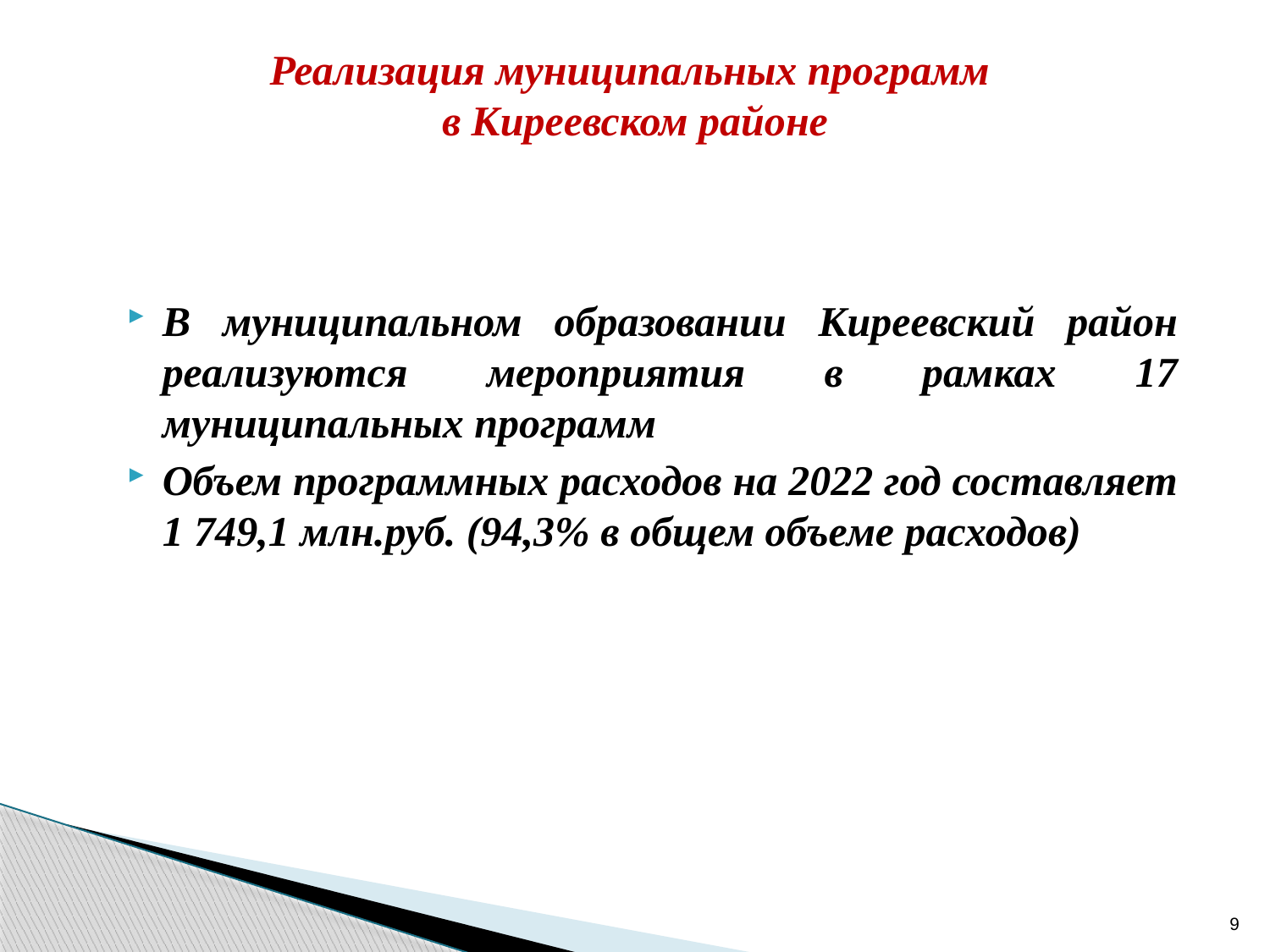

# Реализация муниципальных программ в Киреевском районе
В муниципальном образовании Киреевский район реализуются мероприятия в рамках 17 муниципальных программ
Объем программных расходов на 2022 год составляет 1 749,1 млн.руб. (94,3% в общем объеме расходов)
9